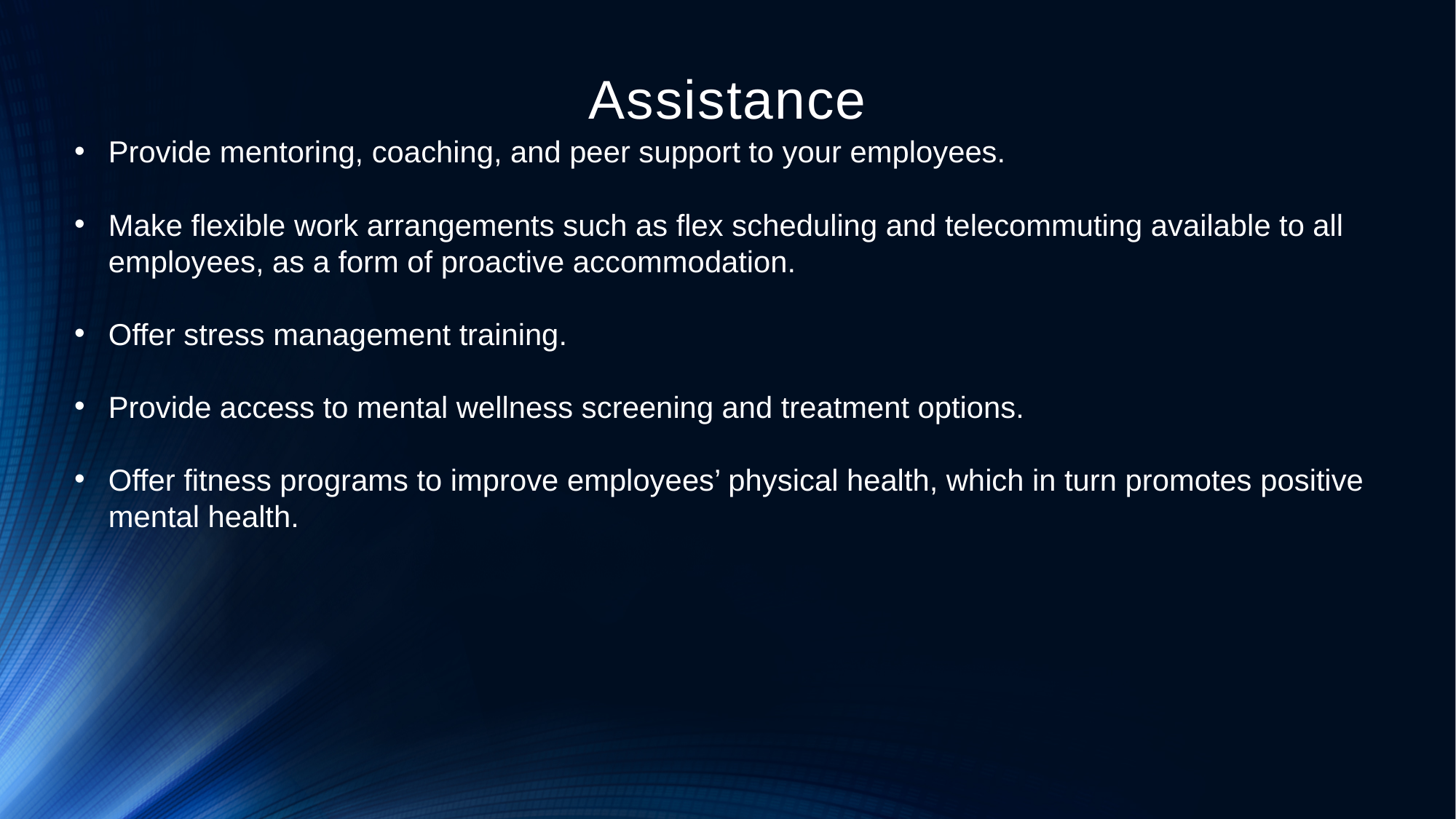

# Assistance
Provide mentoring, coaching, and peer support to your employees.

Make flexible work arrangements such as flex scheduling and telecommuting available to all employees, as a form of proactive accommodation.

Offer stress management training.

Provide access to mental wellness screening and treatment options.

Offer fitness programs to improve employees’ physical health, which in turn promotes positive mental health.